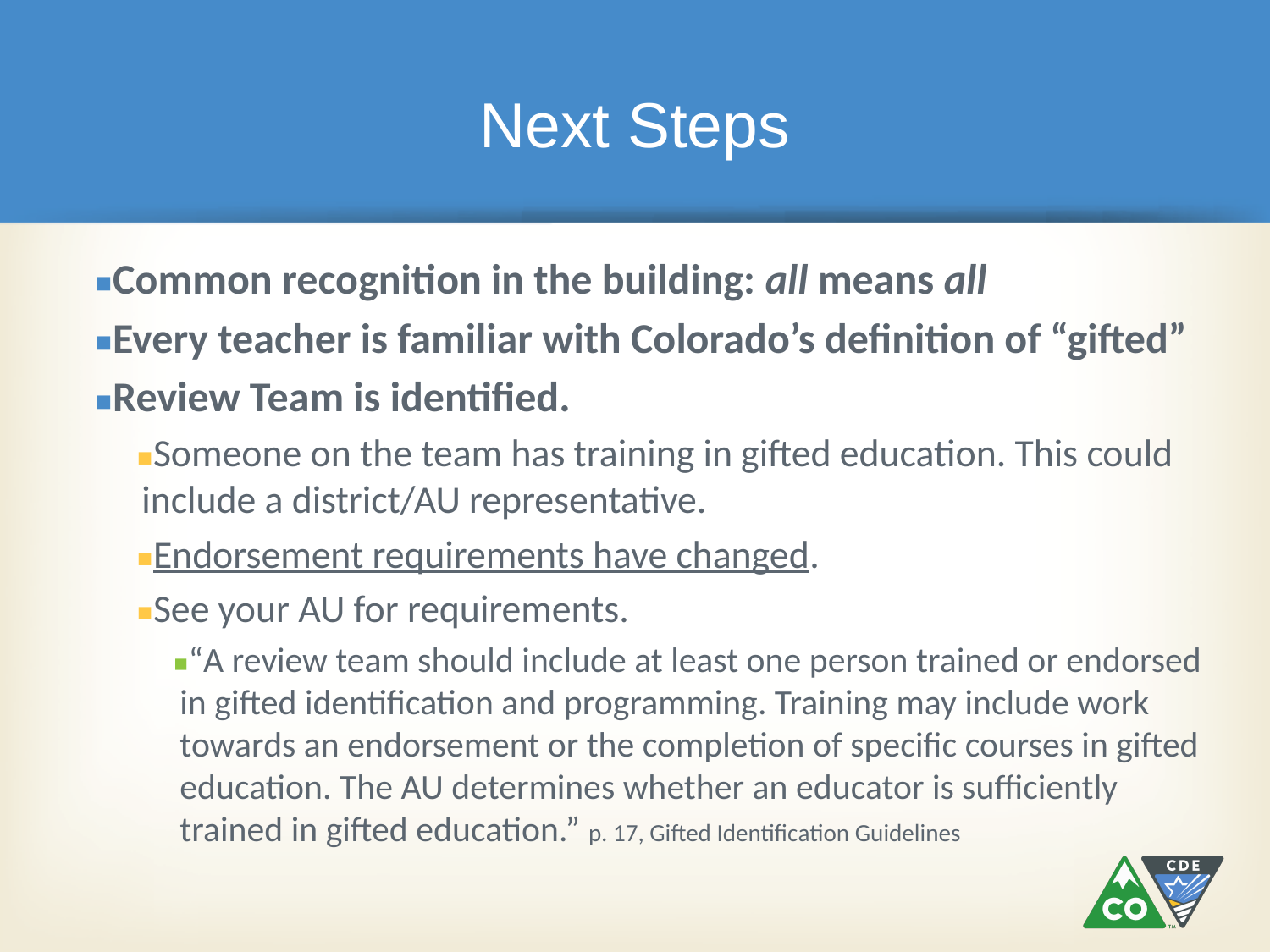

# Next Steps
Common recognition in the building: all means all
Every teacher is familiar with Colorado’s definition of “gifted”
Review Team is identified.
Someone on the team has training in gifted education. This could include a district/AU representative.
Endorsement requirements have changed.
See your AU for requirements.
“A review team should include at least one person trained or endorsed in gifted identification and programming. Training may include work towards an endorsement or the completion of specific courses in gifted education. The AU determines whether an educator is sufficiently trained in gifted education.” p. 17, Gifted Identification Guidelines